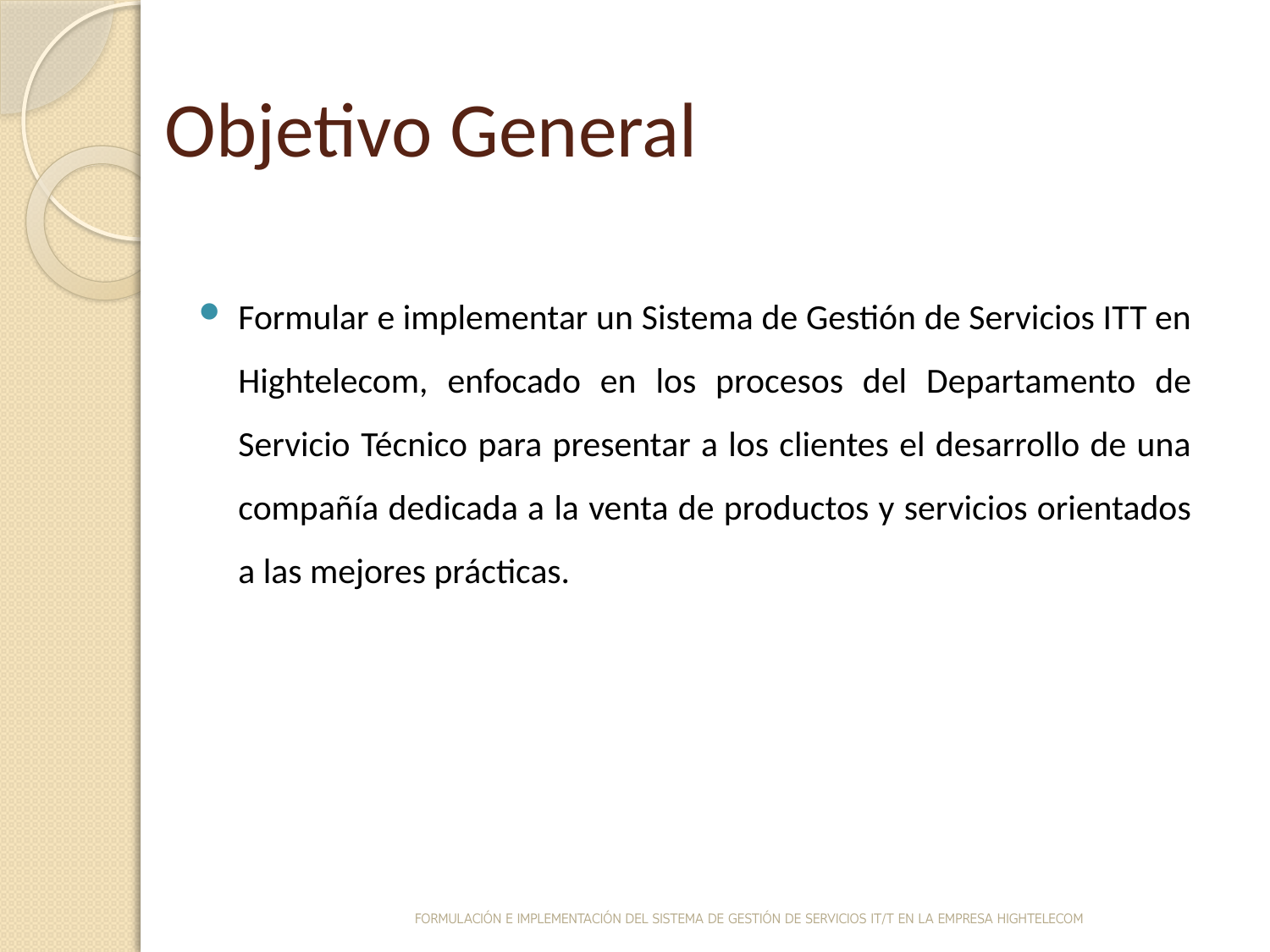

# Objetivo General
Formular e implementar un Sistema de Gestión de Servicios ITT en Hightelecom, enfocado en los procesos del Departamento de Servicio Técnico para presentar a los clientes el desarrollo de una compañía dedicada a la venta de productos y servicios orientados a las mejores prácticas.
FORMULACIÓN E IMPLEMENTACIÓN DEL SISTEMA DE GESTIÓN DE SERVICIOS IT/T EN LA EMPRESA HIGHTELECOM